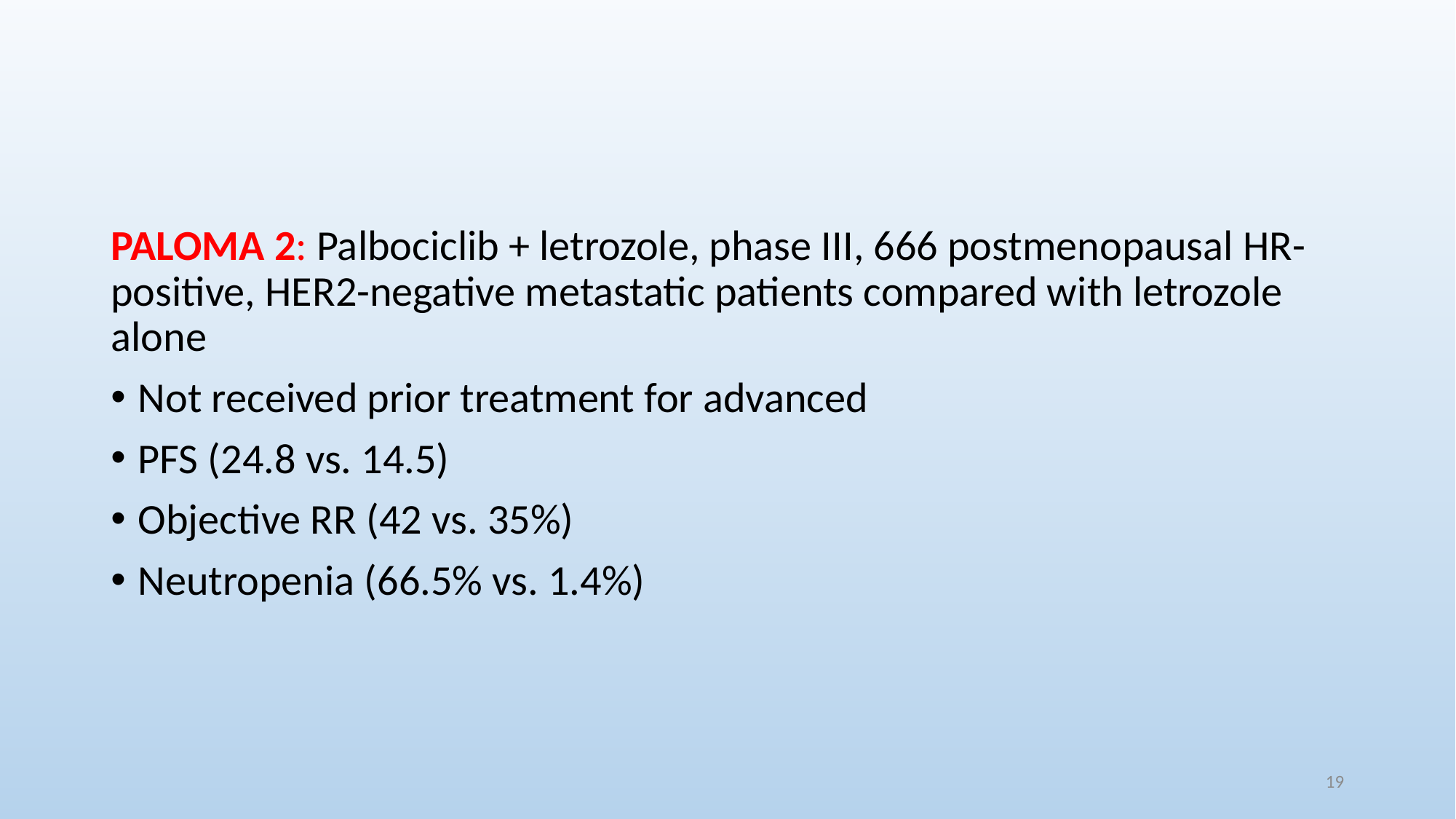

#
PALOMA 2: Palbociclib + letrozole, phase III, 666 postmenopausal HR-positive, HER2-negative metastatic patients compared with letrozole alone
Not received prior treatment for advanced
PFS (24.8 vs. 14.5)
Objective RR (42 vs. 35%)
Neutropenia (66.5% vs. 1.4%)
19